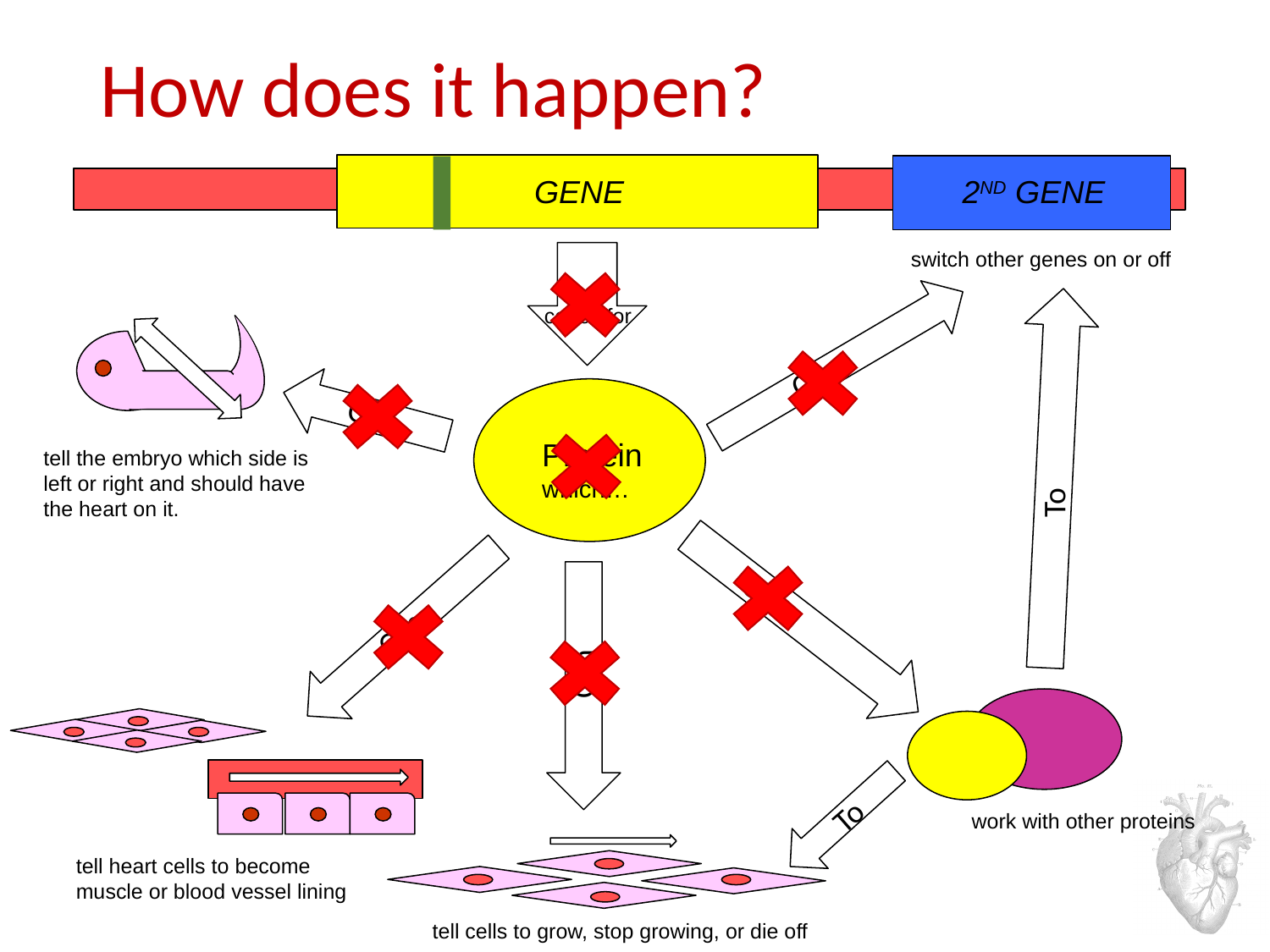

# How does it happen?

GENE
2ND GENE

switch other genes on or off

codes for

To

tell the embryo which side is left or right and should have the heart on it.

Can

Protein
which…

Can

Can

Can

Can

work with other proteins

tell heart cells to become muscle or blood vessel lining
To

tell cells to grow, stop growing, or die off